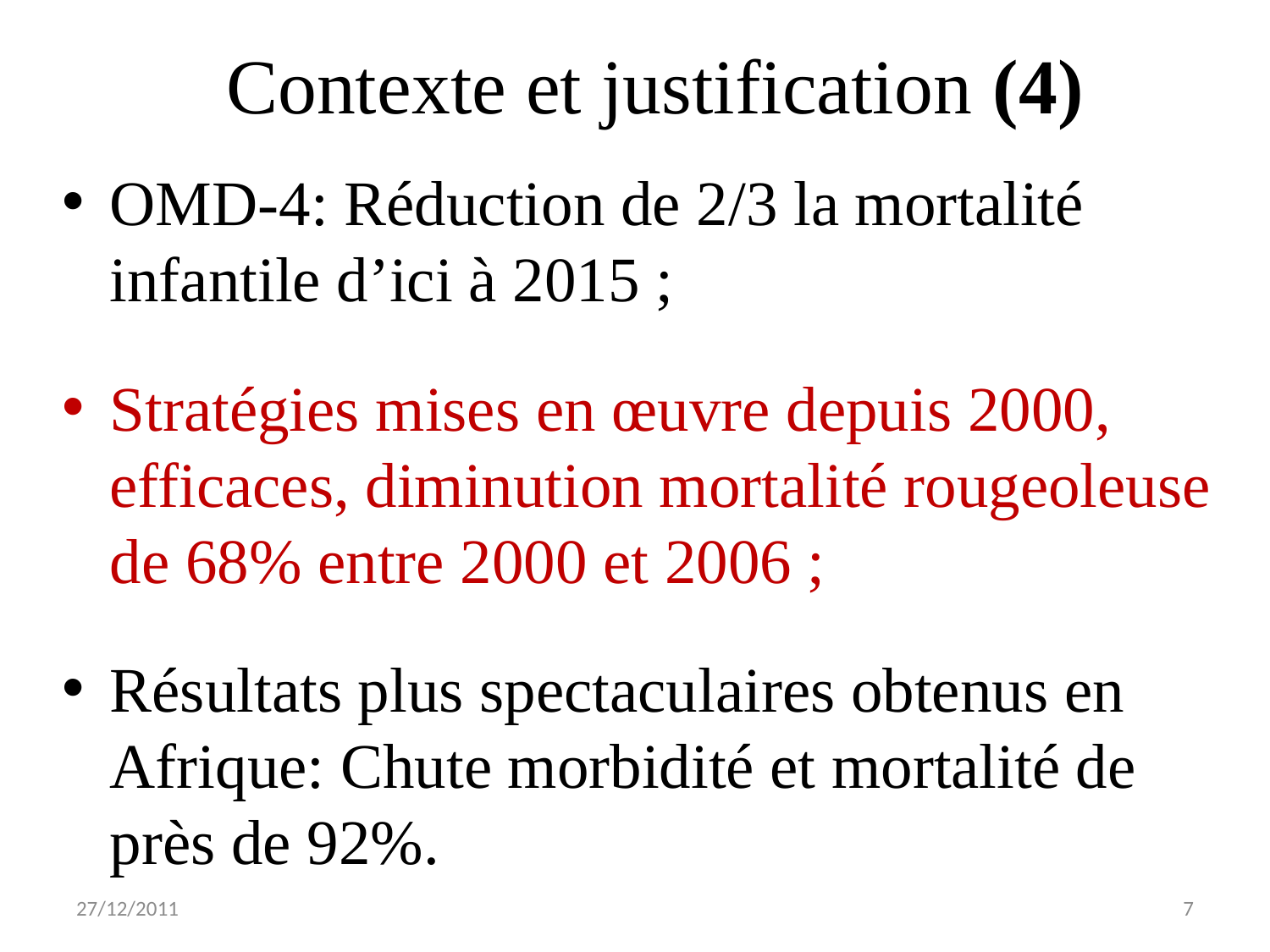

# Contexte et justification (4)
OMD-4: Réduction de 2/3 la mortalité infantile d’ici à 2015 ;
Stratégies mises en œuvre depuis 2000, efficaces, diminution mortalité rougeoleuse de 68% entre 2000 et 2006 ;
Résultats plus spectaculaires obtenus en Afrique: Chute morbidité et mortalité de près de 92%.
27/12/2011
7